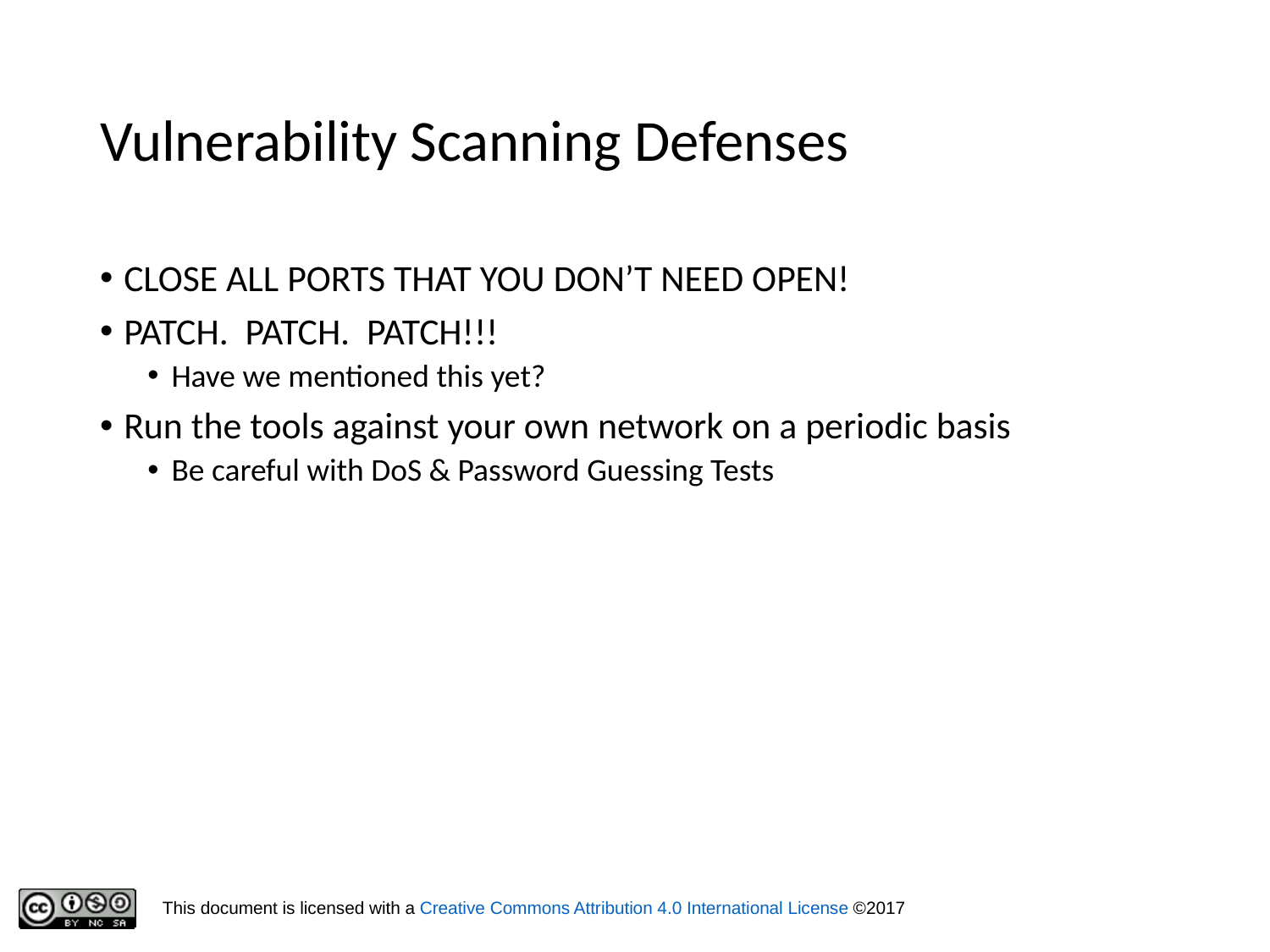

# Vulnerability Scanning Defenses
CLOSE ALL PORTS THAT YOU DON’T NEED OPEN!
PATCH.  PATCH.  PATCH!!!
Have we mentioned this yet?
Run the tools against your own network on a periodic basis
Be careful with DoS & Password Guessing Tests